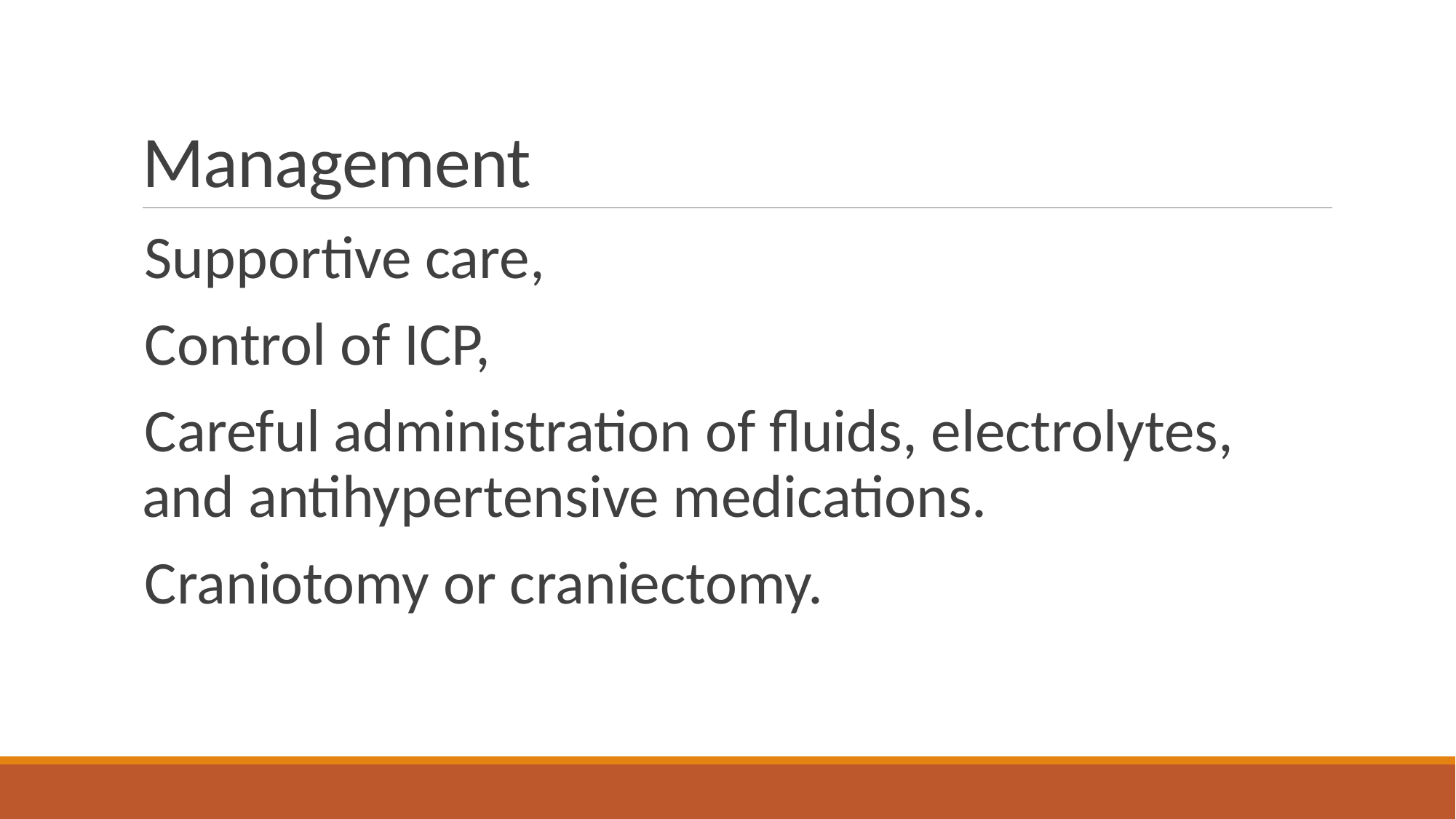

# Management
Supportive care,
Control of ICP,
Careful administration of fluids, electrolytes, and antihypertensive medications.
Craniotomy or craniectomy.